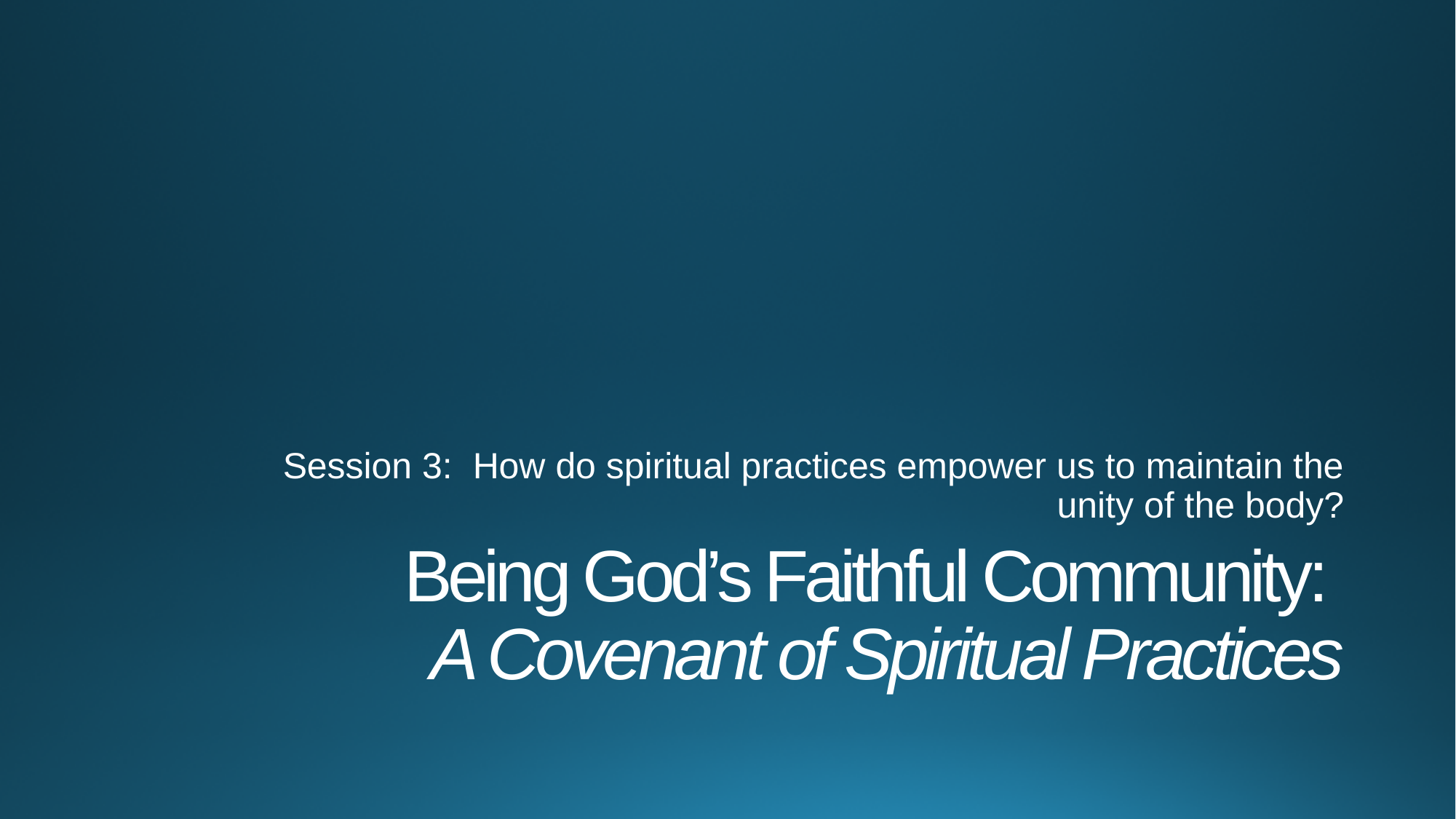

Session 3:  How do spiritual practices empower us to maintain the unity of the body?
# Being God’s Faithful Community: A Covenant of Spiritual Practices